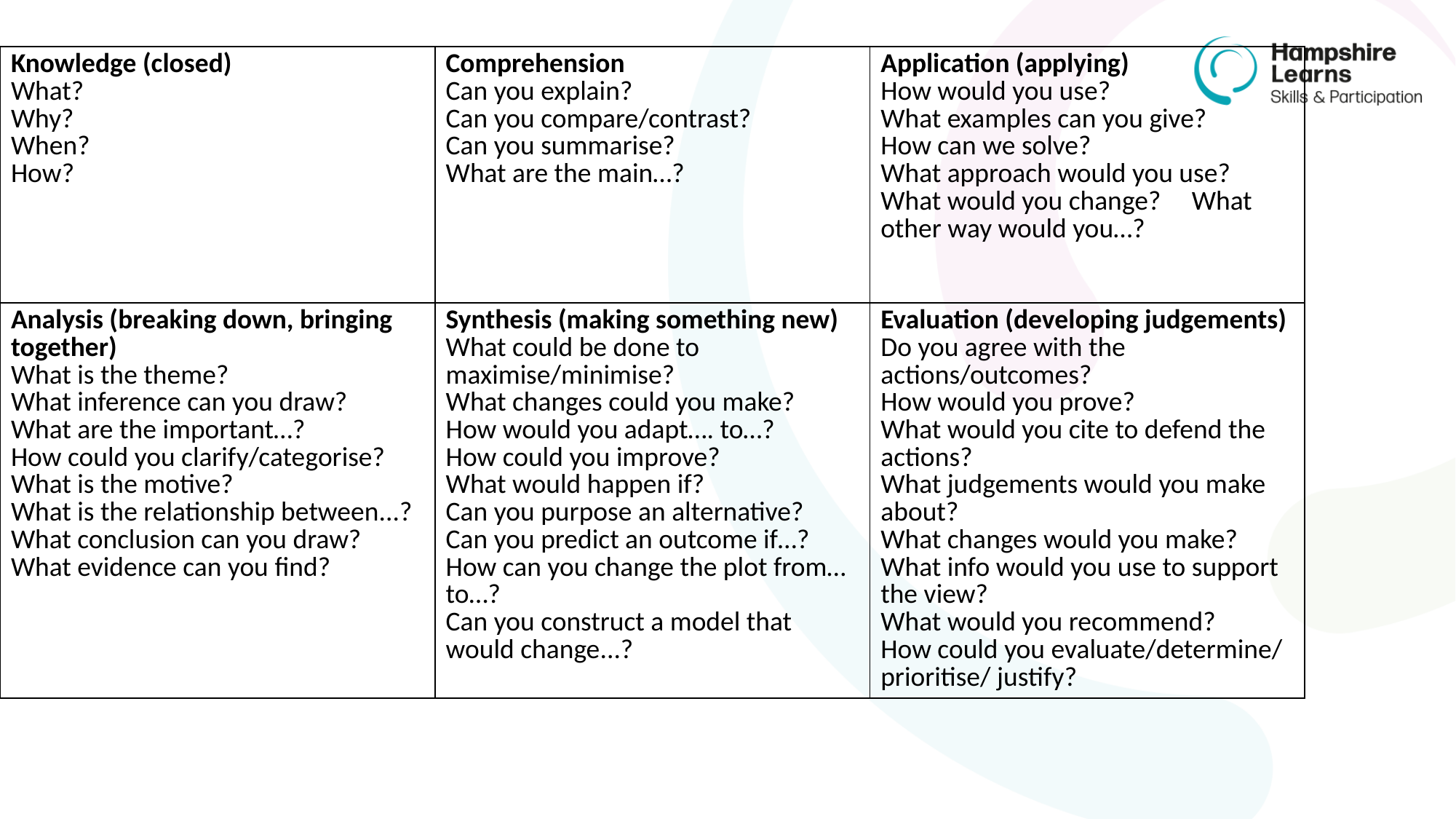

| Knowledge (closed) What? Why? When? How? | Comprehension Can you explain? Can you compare/contrast? Can you summarise? What are the main…? | Application (applying) How would you use? What examples can you give? How can we solve? What approach would you use? What would you change? What other way would you…? |
| --- | --- | --- |
| Analysis (breaking down, bringing together) What is the theme? What inference can you draw? What are the important…? How could you clarify/categorise? What is the motive? What is the relationship between...? What conclusion can you draw? What evidence can you find? | Synthesis (making something new) What could be done to maximise/minimise? What changes could you make? How would you adapt…. to…? How could you improve? What would happen if? Can you purpose an alternative? Can you predict an outcome if…? How can you change the plot from…to…? Can you construct a model that would change...? | Evaluation (developing judgements) Do you agree with the actions/outcomes? How would you prove? What would you cite to defend the actions? What judgements would you make about? What changes would you make? What info would you use to support the view? What would you recommend? How could you evaluate/determine/ prioritise/ justify? |